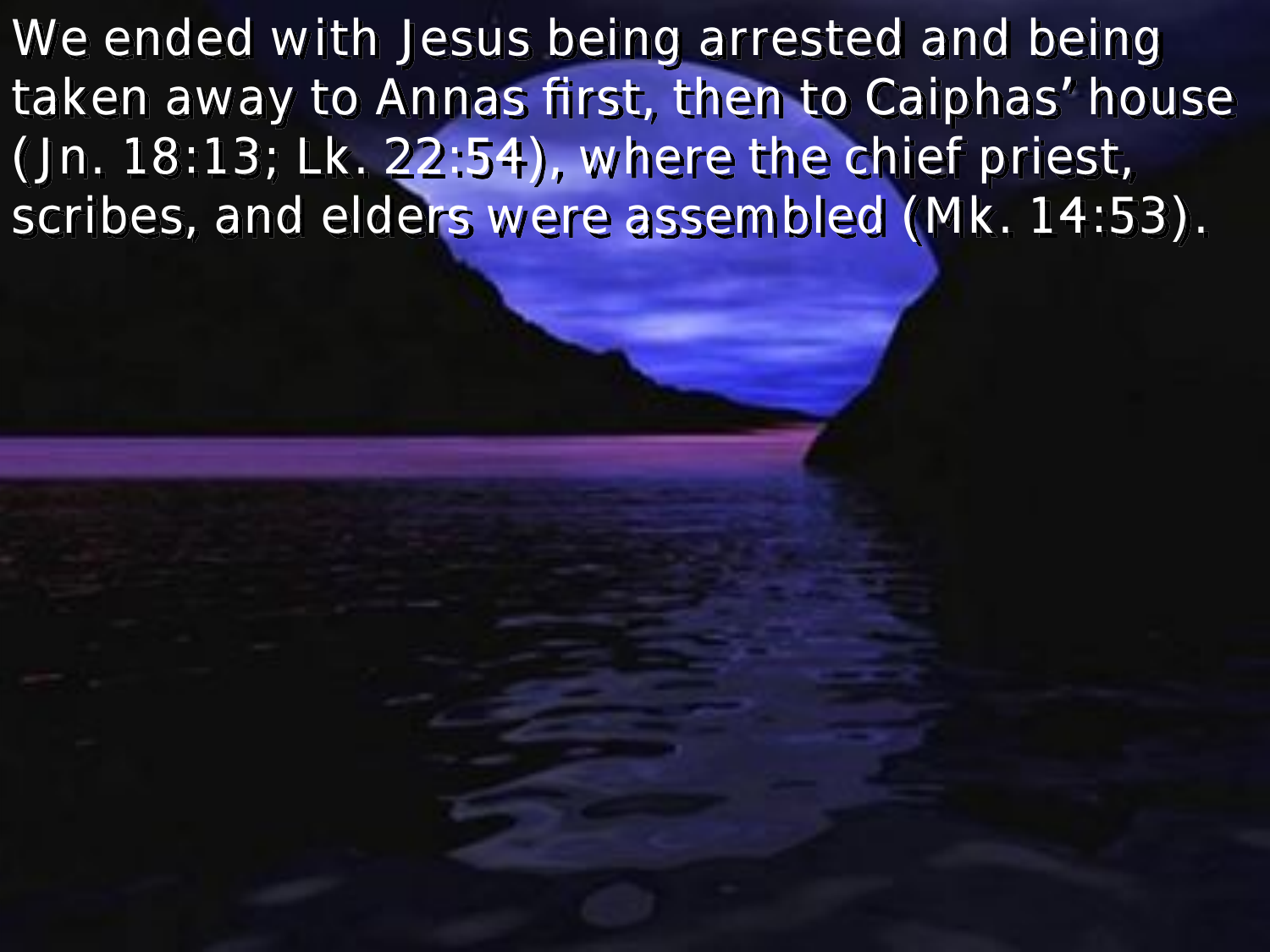

We ended with Jesus being arrested and being taken away to Annas first, then to Caiphas’ house (Jn. 18:13; Lk. 22:54), where the chief priest, scribes, and elders were assembled (Mk. 14:53).